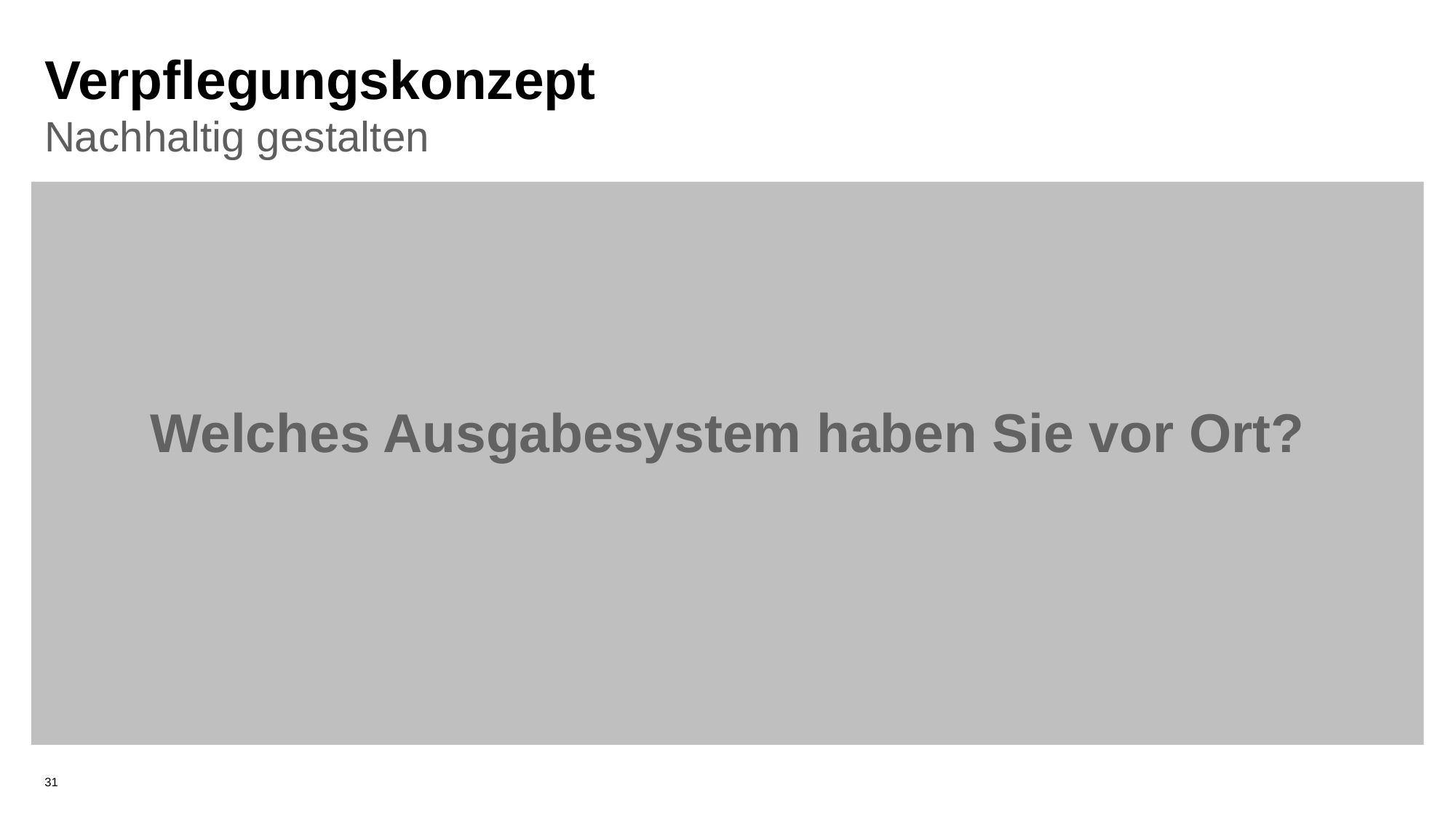

# Verpflegungskonzept
Nachhaltig gestalten

Welches Ausgabesystem haben Sie vor Ort?